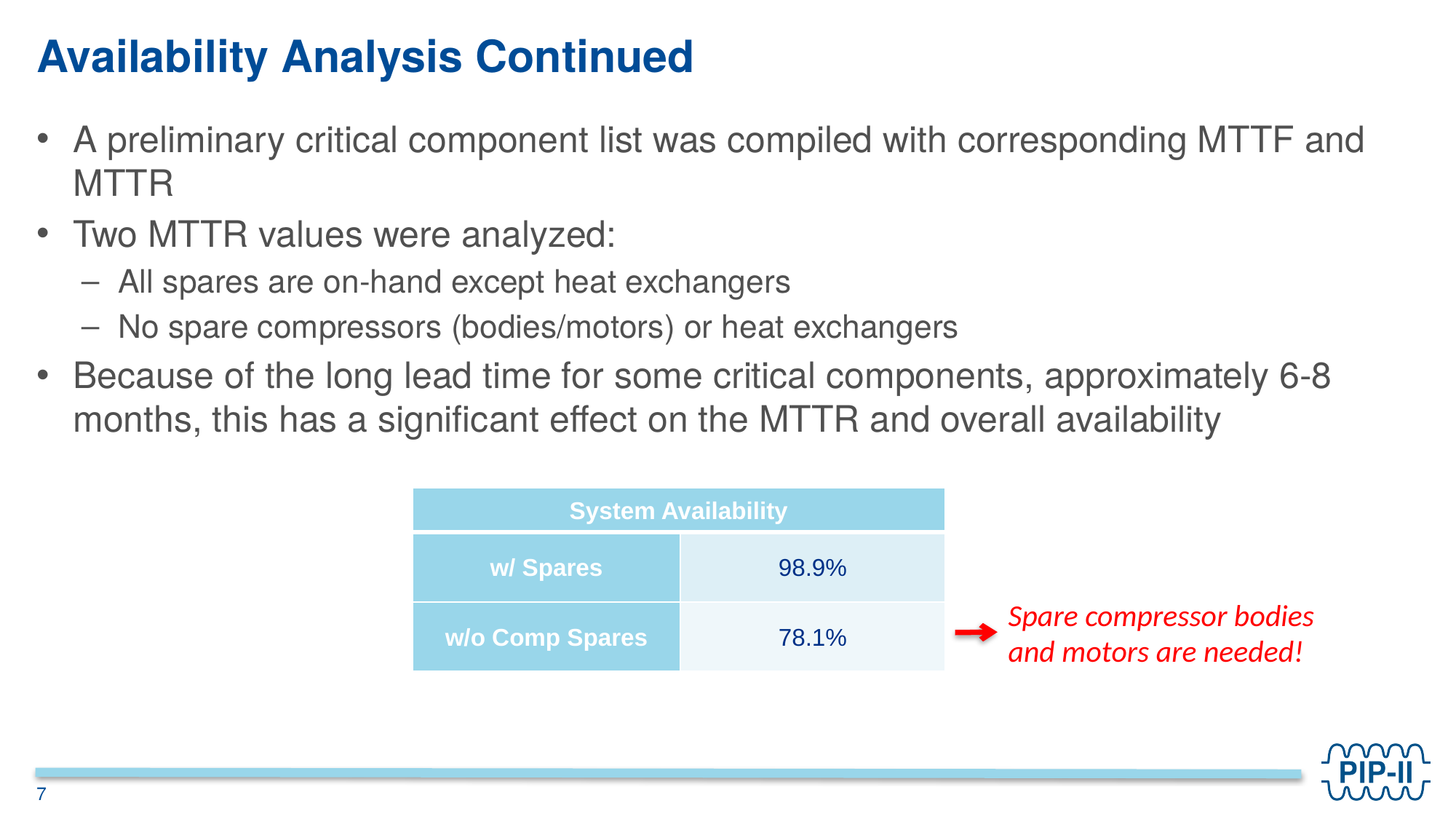

# Availability Analysis Continued
A preliminary critical component list was compiled with corresponding MTTF and MTTR
Two MTTR values were analyzed:
All spares are on-hand except heat exchangers
No spare compressors (bodies/motors) or heat exchangers
Because of the long lead time for some critical components, approximately 6-8 months, this has a significant effect on the MTTR and overall availability

| System Availability |  |
| --- | --- |
| w/ Spares | 98.9% |
| w/o Comp Spares | 78.1% |
Spare compressor bodies and motors are needed!
7